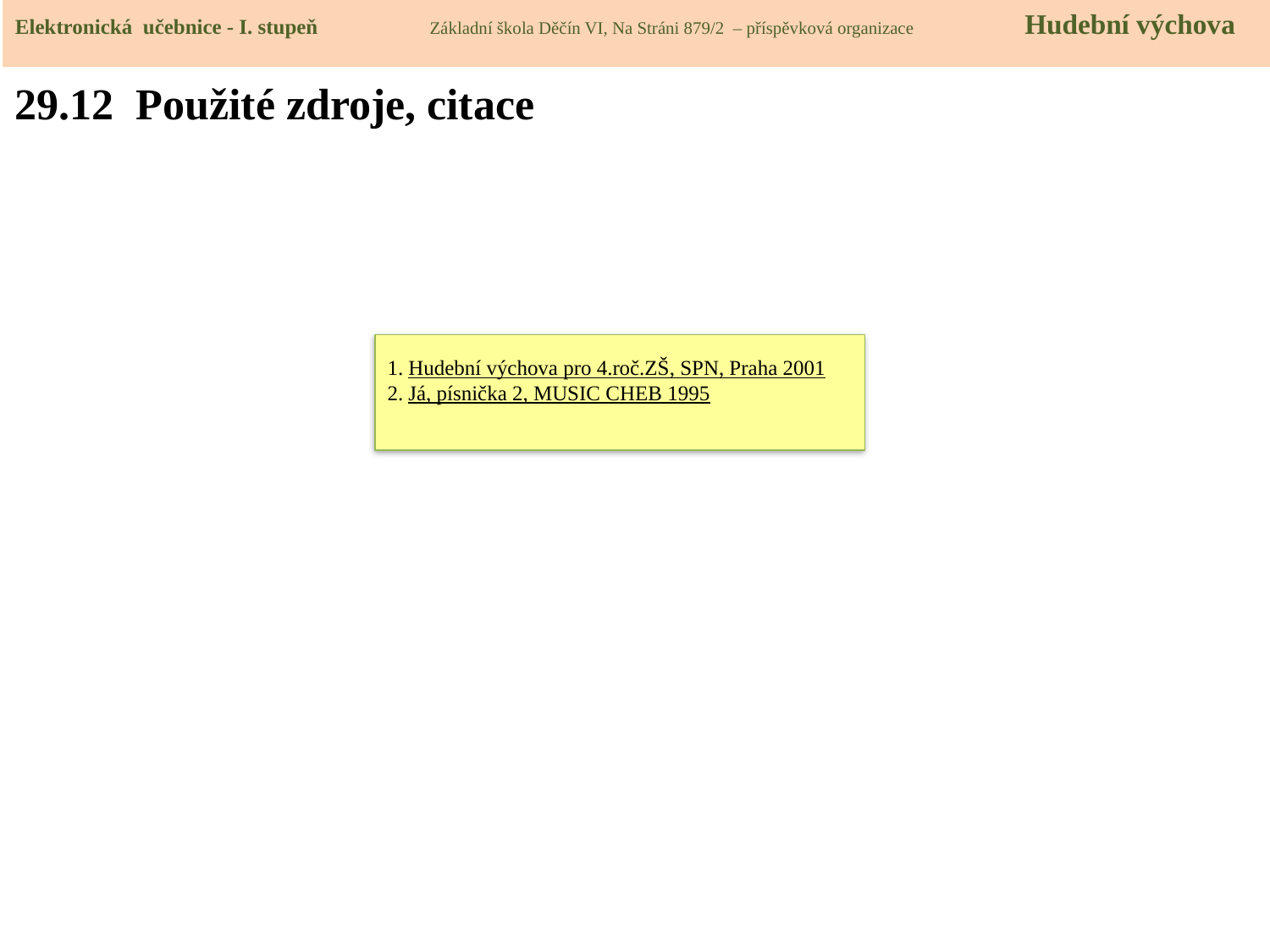

Elektronická  učebnice - I. stupeň                     Základní škola Děčín VI, Na Stráni 879/2  – příspěvková organizace                         Hudební výchova

29.12  Použité zdroje, citace
1. Hudební výchova pro 4.roč.ZŠ, SPN, Praha 2001
2. Já, písnička 2, MUSIC CHEB 1995